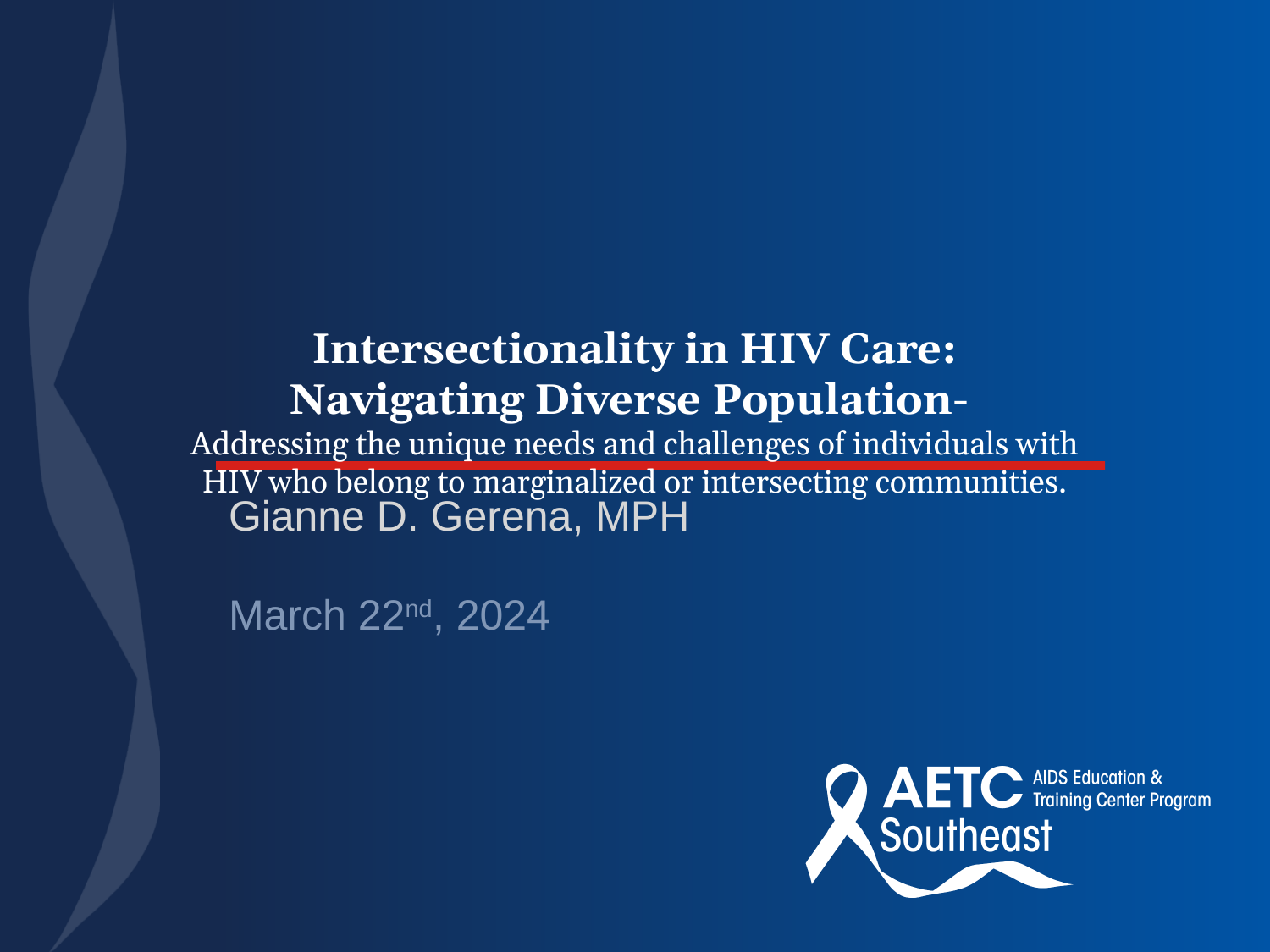

# Intersectionality in HIV Care: Navigating Diverse Population- Addressing the unique needs and challenges of individuals with HIV who belong to marginalized or intersecting communities.
Gianne D. Gerena, MPH

March 22nd, 2024